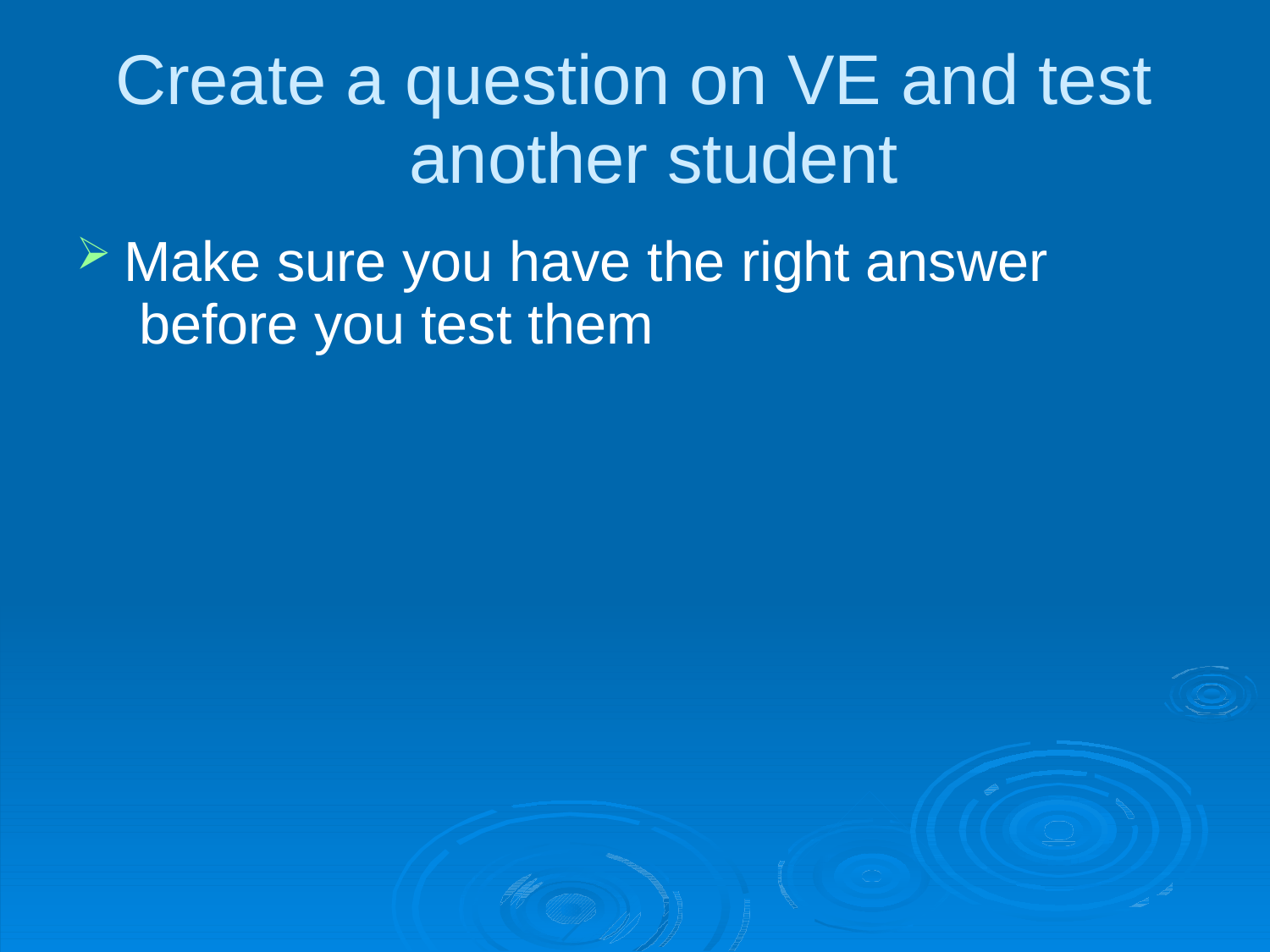

# Create a question on VE and test  another student
Make sure you have the right answer  before you test them